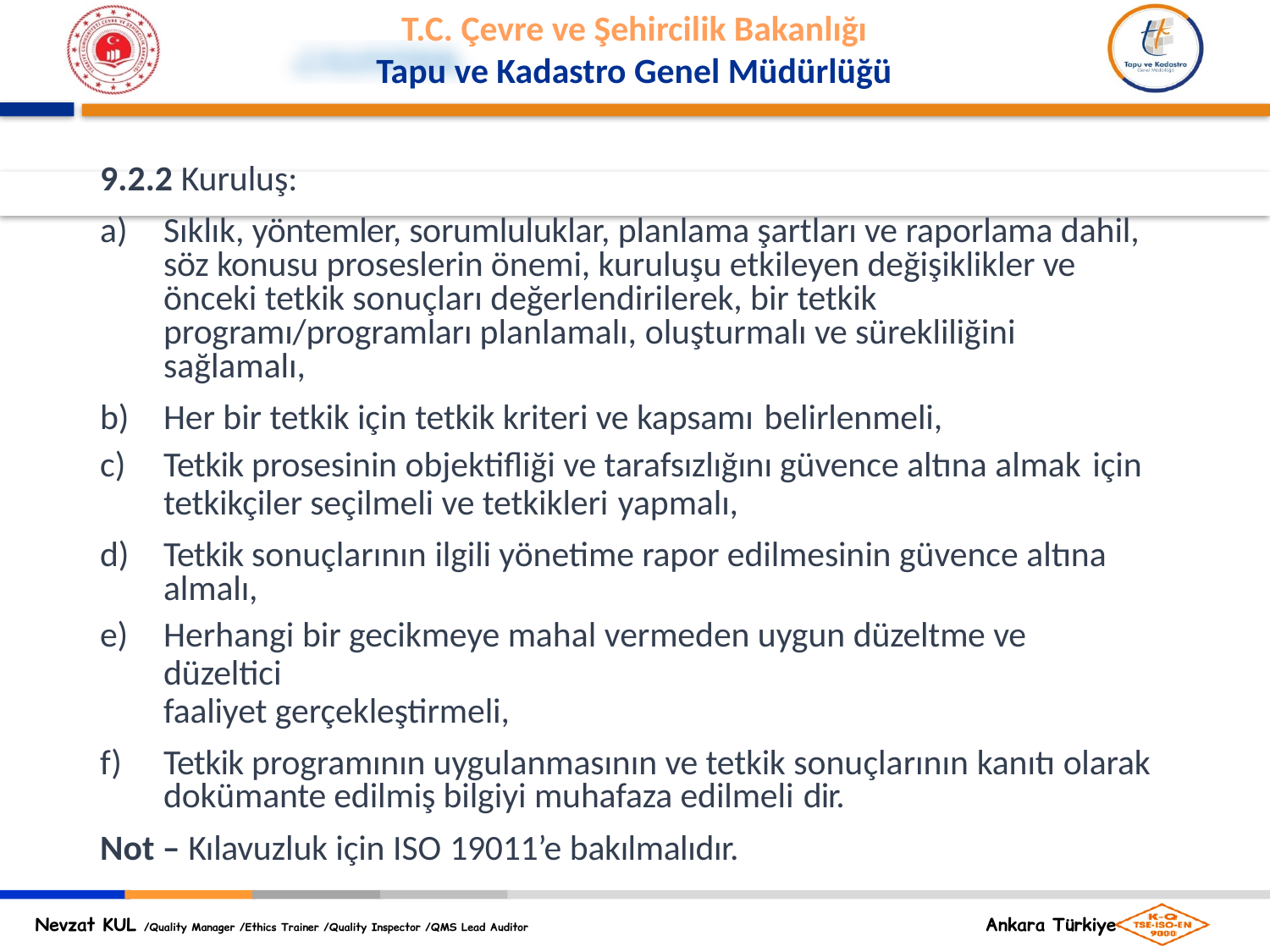

9.2.2 Kuruluş:
Sıklık, yöntemler, sorumluluklar, planlama şartları ve raporlama dahil,  söz konusu proseslerin önemi, kuruluşu etkileyen değişiklikler ve  önceki tetkik sonuçları değerlendirilerek, bir tetkik  programı/programları planlamalı, oluşturmalı ve sürekliliğini  sağlamalı,
Her bir tetkik için tetkik kriteri ve kapsamı belirlenmeli,
Tetkik prosesinin objektifliği ve tarafsızlığını güvence altına almak için
tetkikçiler seçilmeli ve tetkikleri yapmalı,
Tetkik sonuçlarının ilgili yönetime rapor edilmesinin güvence altına  almalı,
Herhangi bir gecikmeye mahal vermeden uygun düzeltme ve düzeltici
faaliyet gerçekleştirmeli,
Tetkik programının uygulanmasının ve tetkik sonuçlarının kanıtı olarak  dokümante edilmiş bilgiyi muhafaza edilmeli dir.
Not – Kılavuzluk için ISO 19011’e bakılmalıdır.